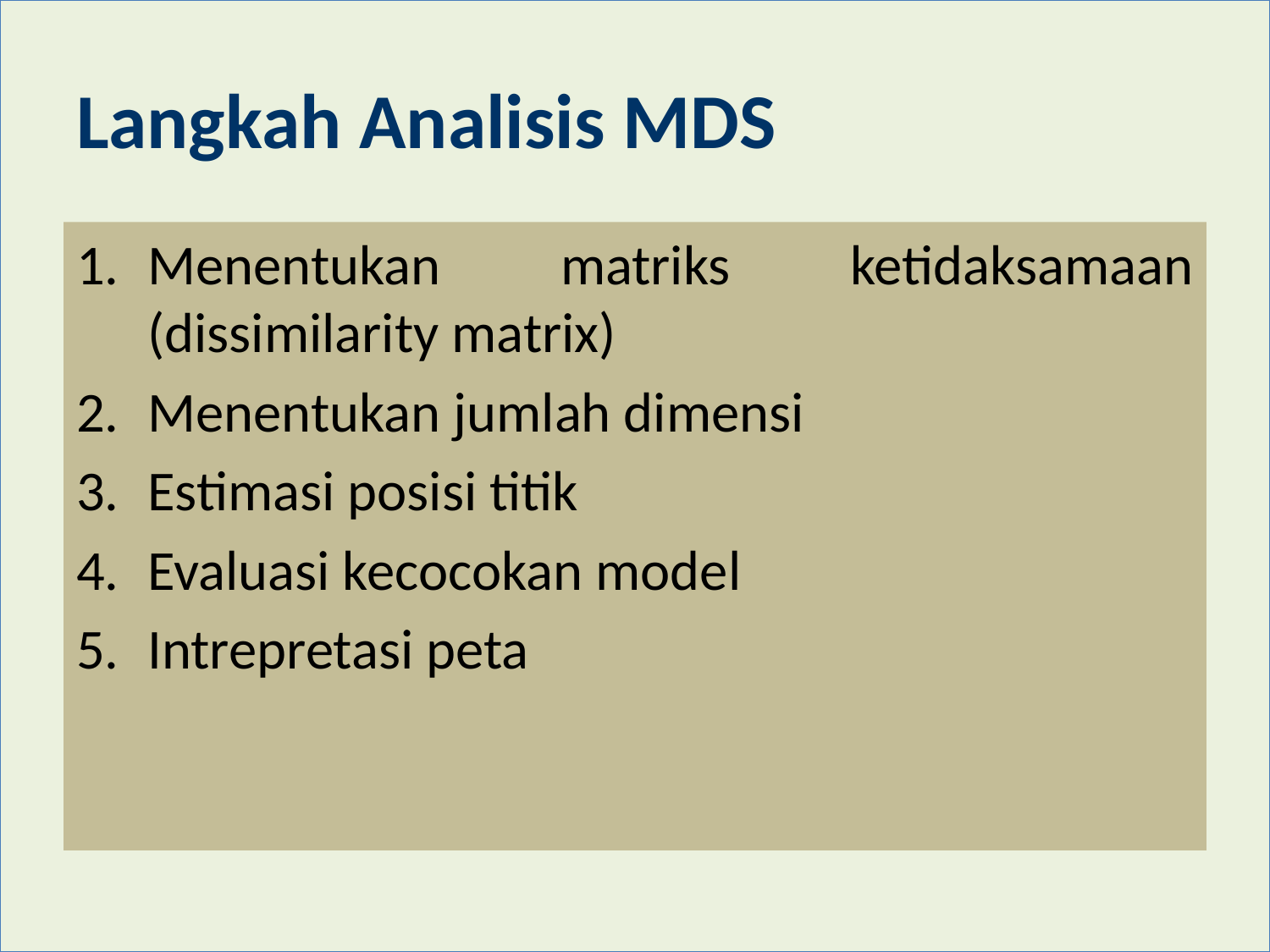

# Langkah Analisis MDS
Menentukan matriks ketidaksamaan (dissimilarity matrix)
Menentukan jumlah dimensi
Estimasi posisi titik
Evaluasi kecocokan model
Intrepretasi peta